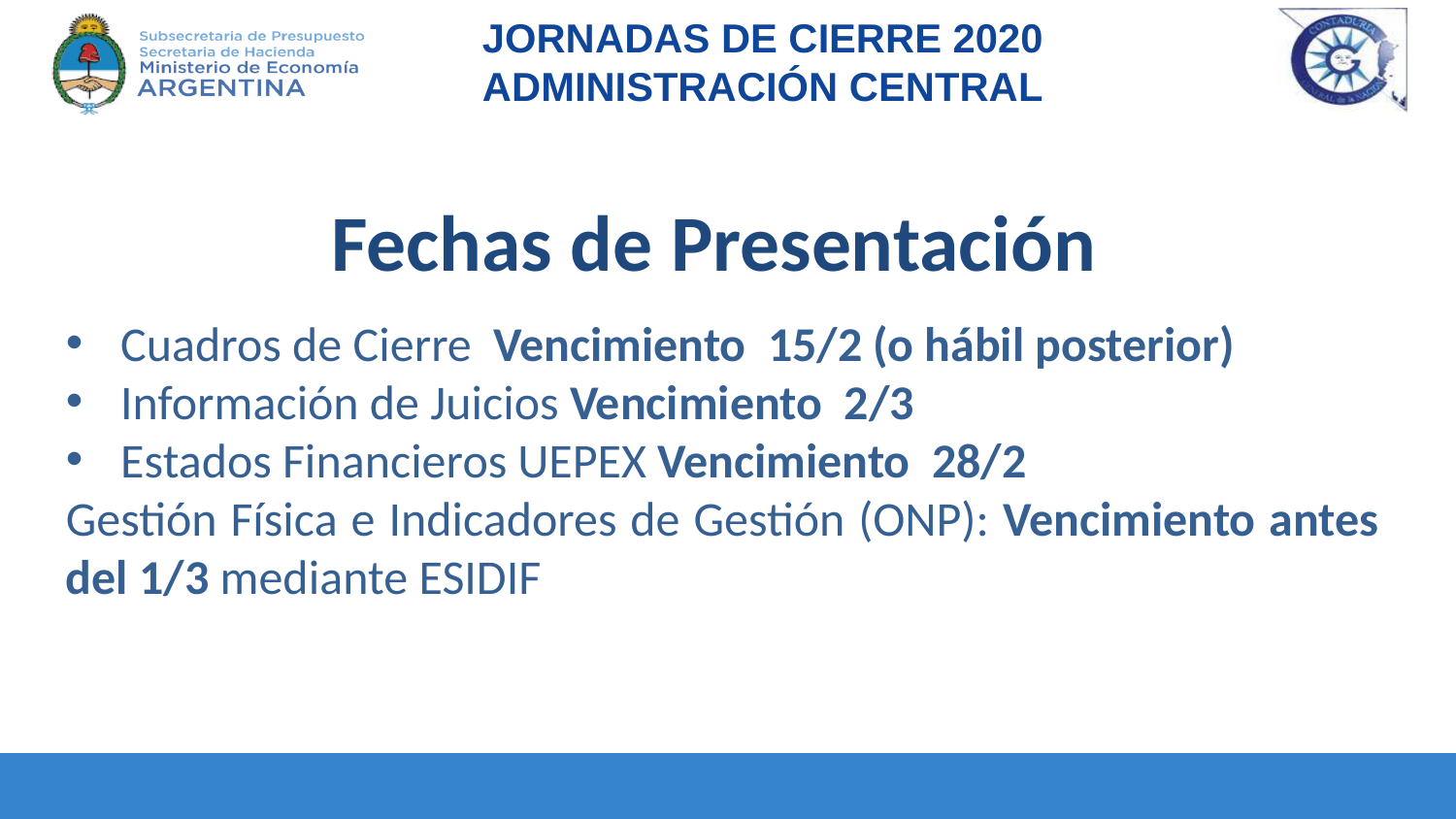

Fechas de Presentación

Cuadros de Cierre  Vencimiento  15/2 (o hábil posterior)
Información de Juicios Vencimiento  2/3
Estados Financieros UEPEX Vencimiento  28/2
Gestión Física e Indicadores de Gestión (ONP): Vencimiento antes del 1/3 mediante ESIDIF